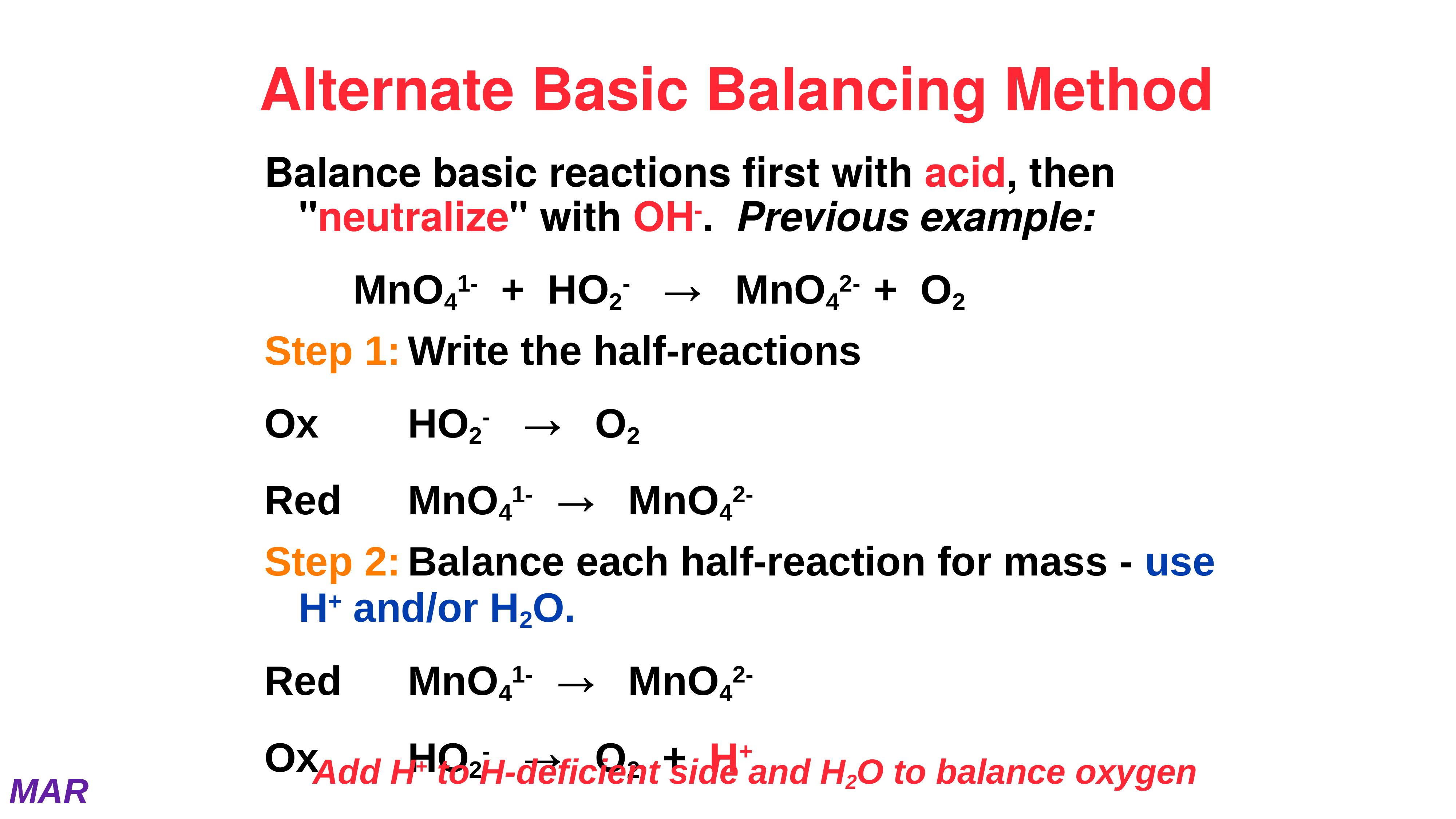

# Alternate Basic Balancing Method
Balance basic reactions first with acid, then "neutralize" with OH-.  Previous example:
 		MnO41-  +  HO2-  →  MnO42-  +  O2
Step 1:	Write the half-reactions
Ox		HO2-  →  O2
Red		MnO41-  →  MnO42-
Step 2:	Balance each half-reaction for mass - use H+ and/or H2O.
Red		MnO41-  →  MnO42-
Ox		HO2-  →  O2  +  H+
Add H+ to H-deficient side and H2O to balance oxygen
MAR